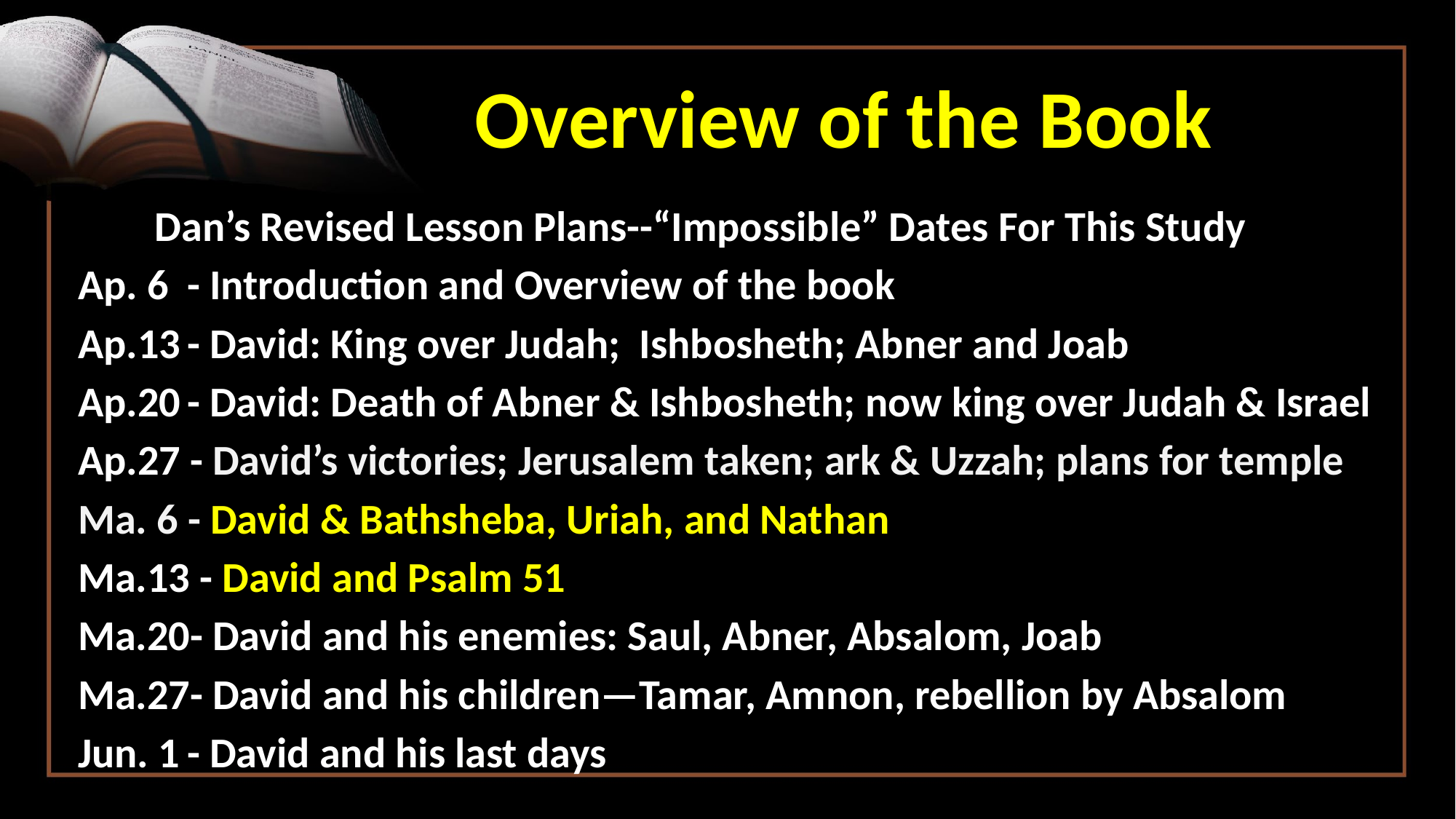

Overview of the Book
        Dan’s Revised Lesson Plans--“Impossible” Dates For This Study
Ap. 6	- Introduction and Overview of the book
Ap.13	- David: King over Judah;  Ishbosheth; Abner and Joab
Ap.20	- David: Death of Abner & Ishbosheth; now king over Judah & Israel
Ap.27 - David’s victories; Jerusalem taken; ark & Uzzah; plans for temple
Ma. 6 - David & Bathsheba, Uriah, and Nathan
Ma.13 - David and Psalm 51
Ma.20- David and his enemies: Saul, Abner, Absalom, Joab
Ma.27- David and his children—Tamar, Amnon, rebellion by Absalom
Jun. 1	- David and his last days